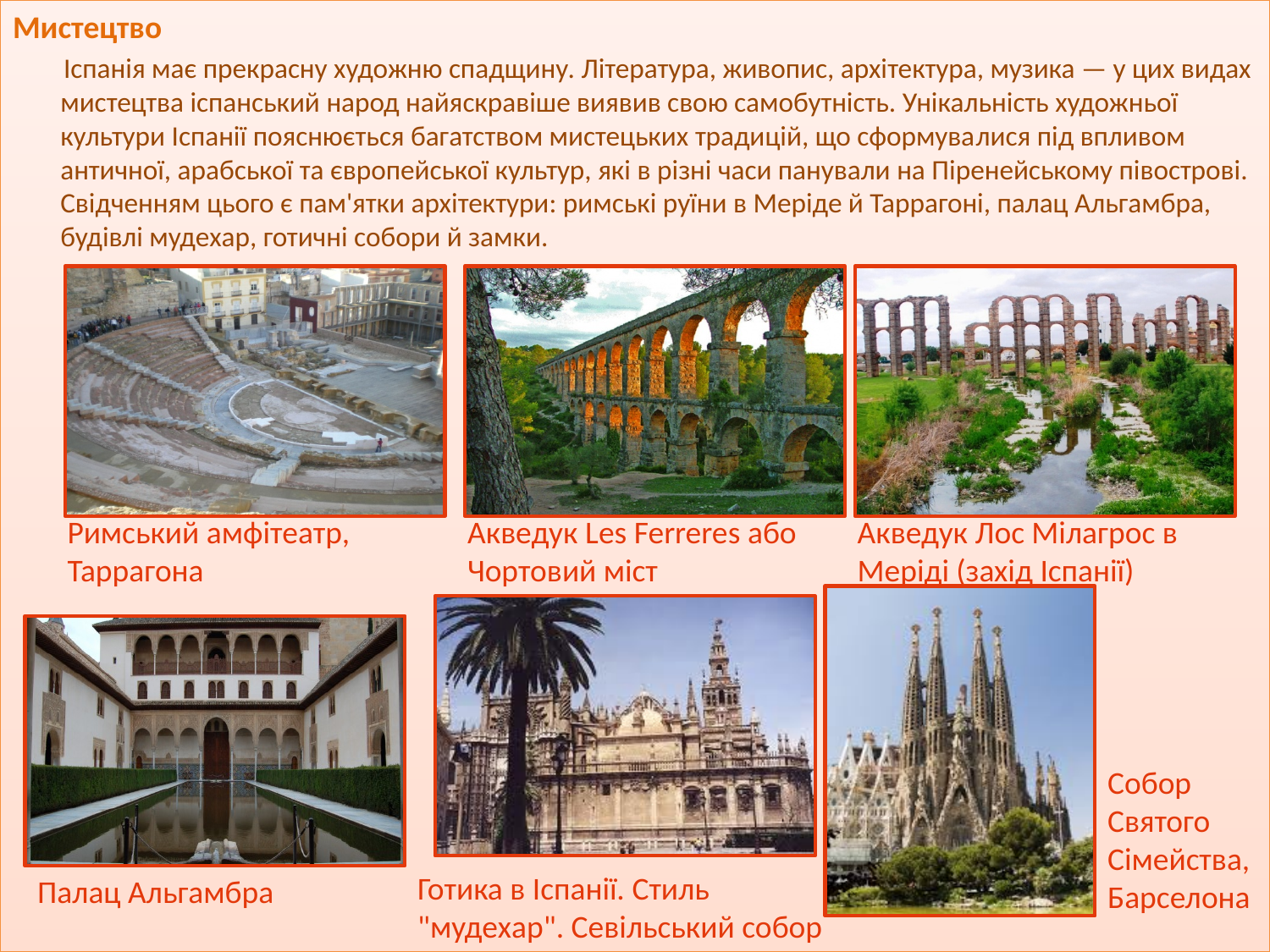

Мистецтво
        Іспанія має прекрасну художню спадщину. Література, живопис, архітектура, музика — у цих видах мистецтва іспанський народ найяскравіше виявив свою самобутність. Унікальність художньої культури Іспанії пояснюється багатством мистецьких традицій, що сформува­лися під впливом античної, арабської та європейської культур, які в різні часи панували на Піренейському півострові. Свідченням цього є пам'ятки архітектури: римські руїни в Меріде й Таррагоні, палац Альгамбра, будівлі мудехар, готичні собори й замки.

Римський амфітеатр, Таррагона
Акведук Les Ferreres або Чортовий міст
Акведук Лос Мілагрос в Меріді (захід Іспанії)

Собор Святого Сімейства, Барселона
Готика в Іспанії. Стиль "мудехар". Севільський собор
Палац Альгамбра